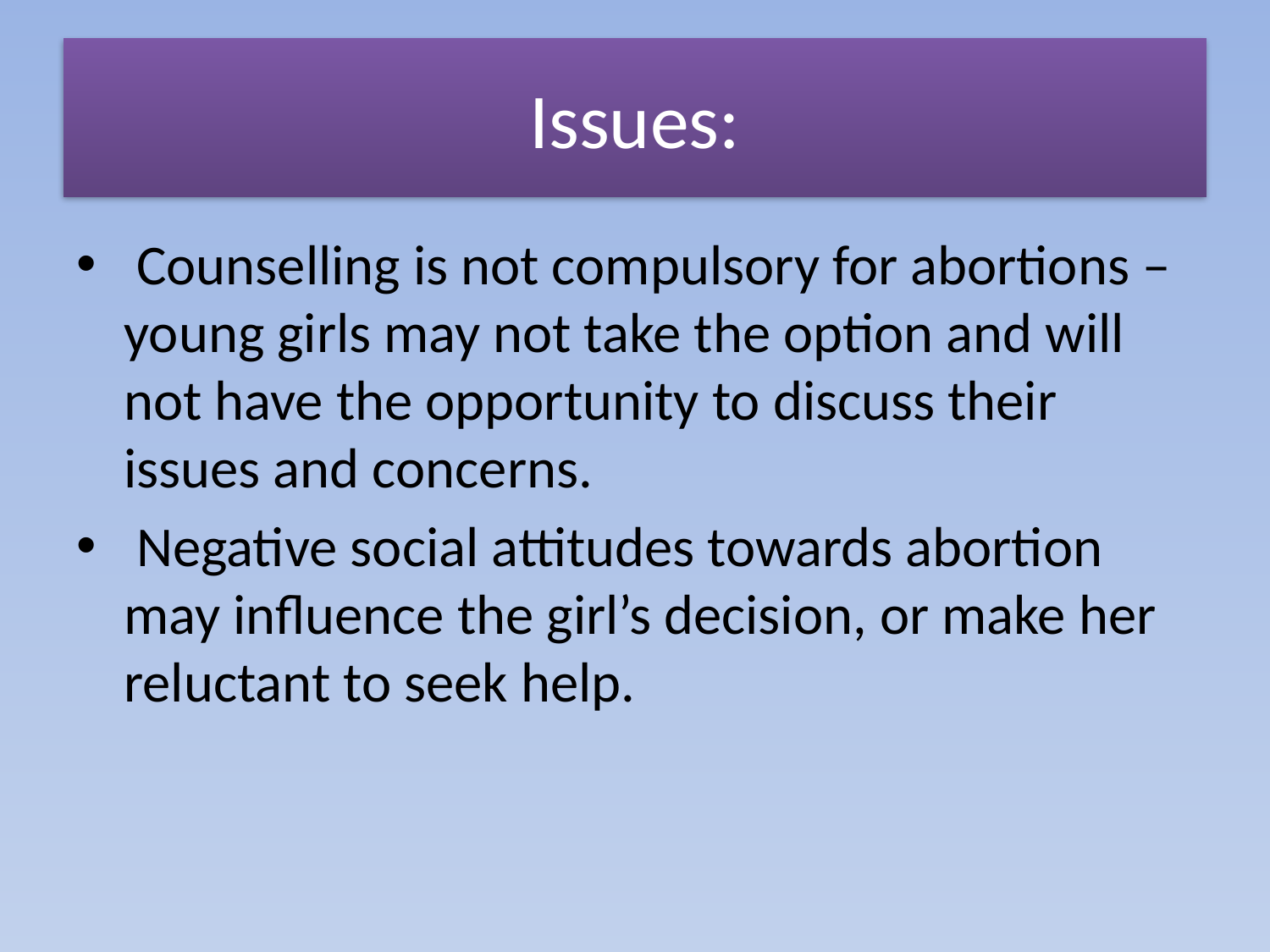

# Issues:
 Counselling is not compulsory for abortions – young girls may not take the option and will not have the opportunity to discuss their issues and concerns.
 Negative social attitudes towards abortion may influence the girl’s decision, or make her reluctant to seek help.